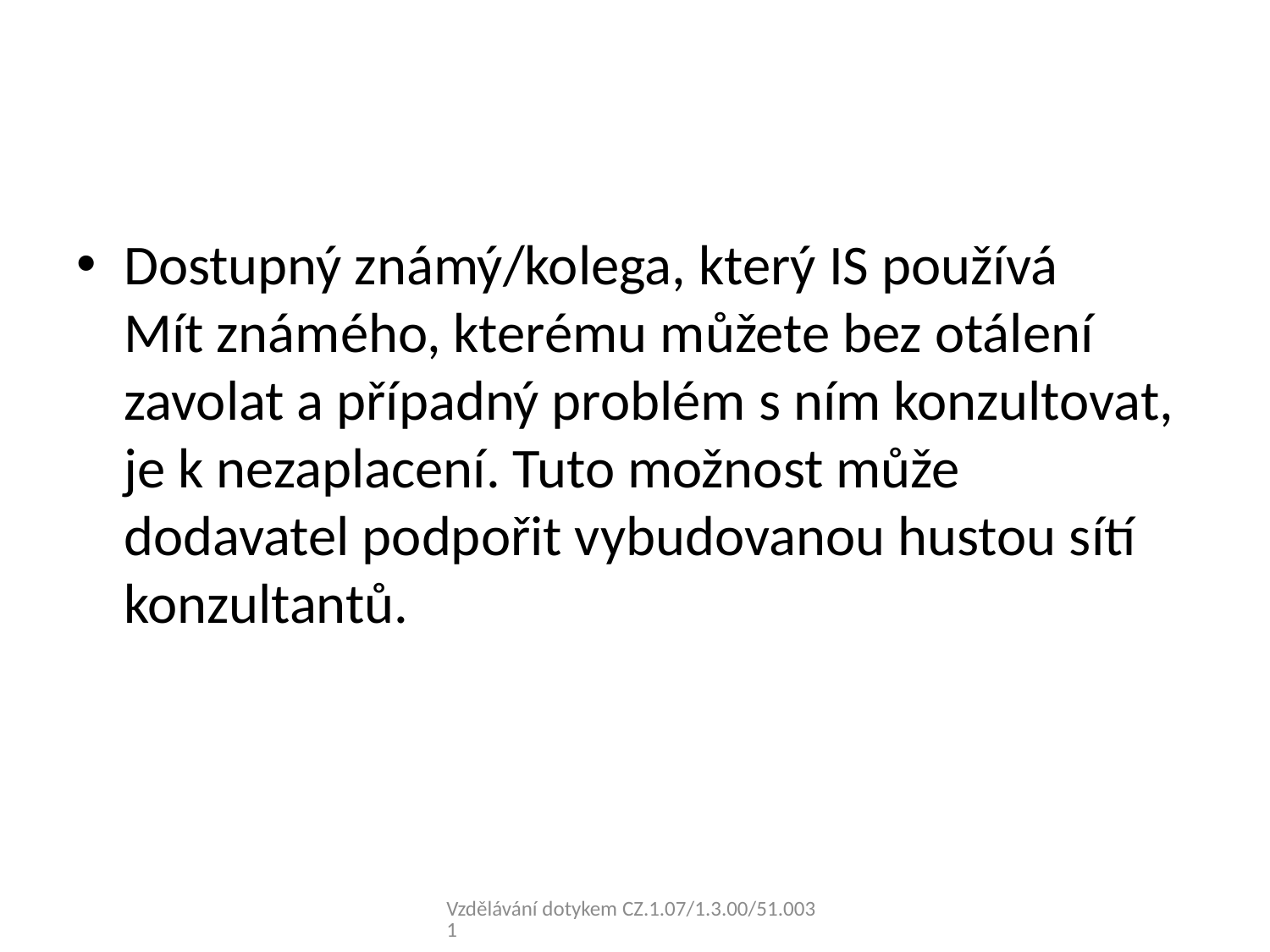

#
Dostupný známý/kolega, který IS používá
Mít známého, kterému můžete bez otálení zavolat a případný problém s ním konzultovat, je k nezaplacení. Tuto možnost může dodavatel podpořit vybudovanou hustou sítí konzultantů.
Vzdělávání dotykem CZ.1.07/1.3.00/51.0031